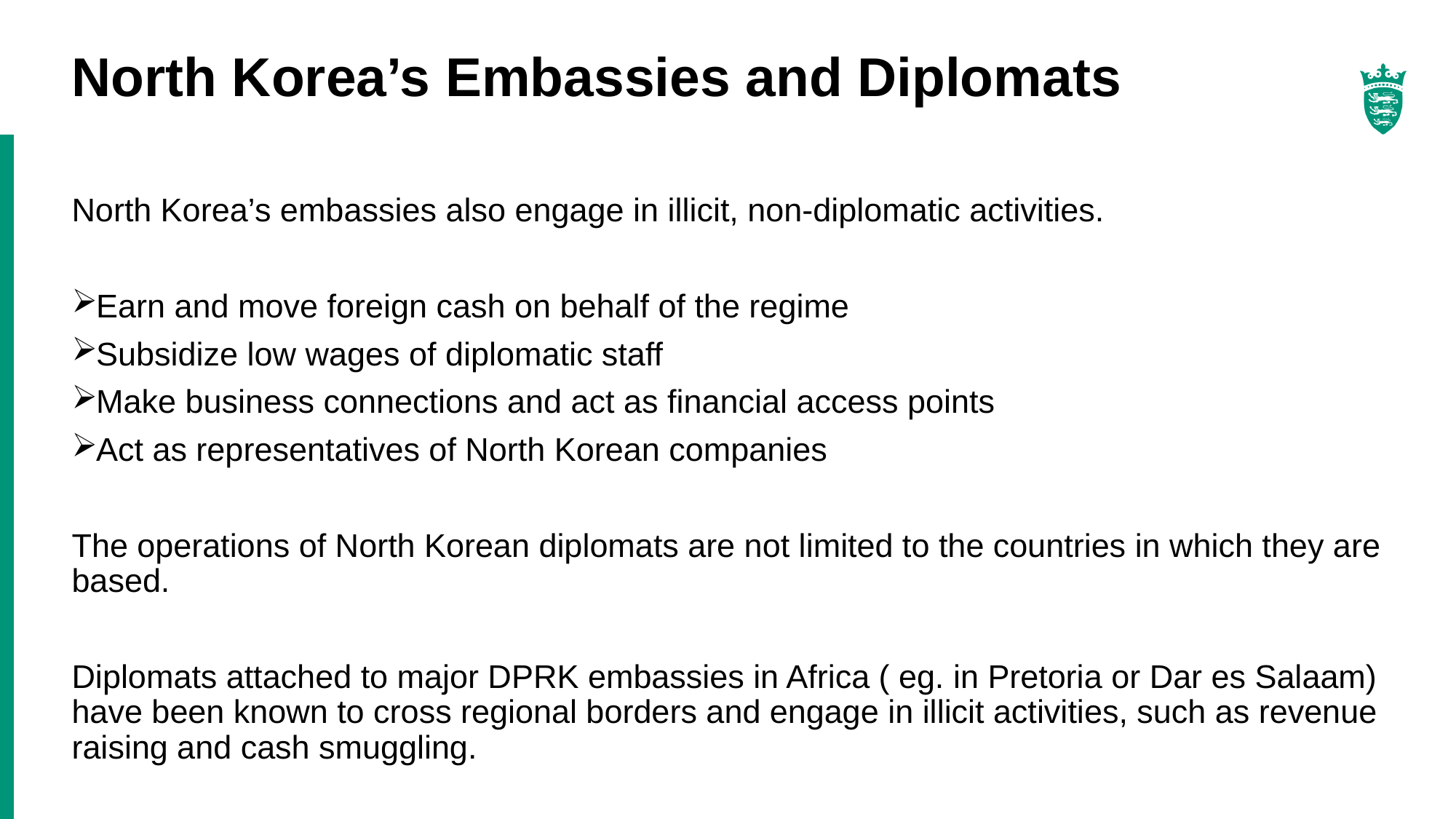

# North Korea’s Embassies and Diplomats
North Korea’s embassies also engage in illicit, non-diplomatic activities.

Earn and move foreign cash on behalf of the regime
Subsidize low wages of diplomatic staff
Make business connections and act as financial access points
Act as representatives of North Korean companies

The operations of North Korean diplomats are not limited to the countries in which they are based.

Diplomats attached to major DPRK embassies in Africa ( eg. in Pretoria or Dar es Salaam) have been known to cross regional borders and engage in illicit activities, such as revenue raising and cash smuggling.